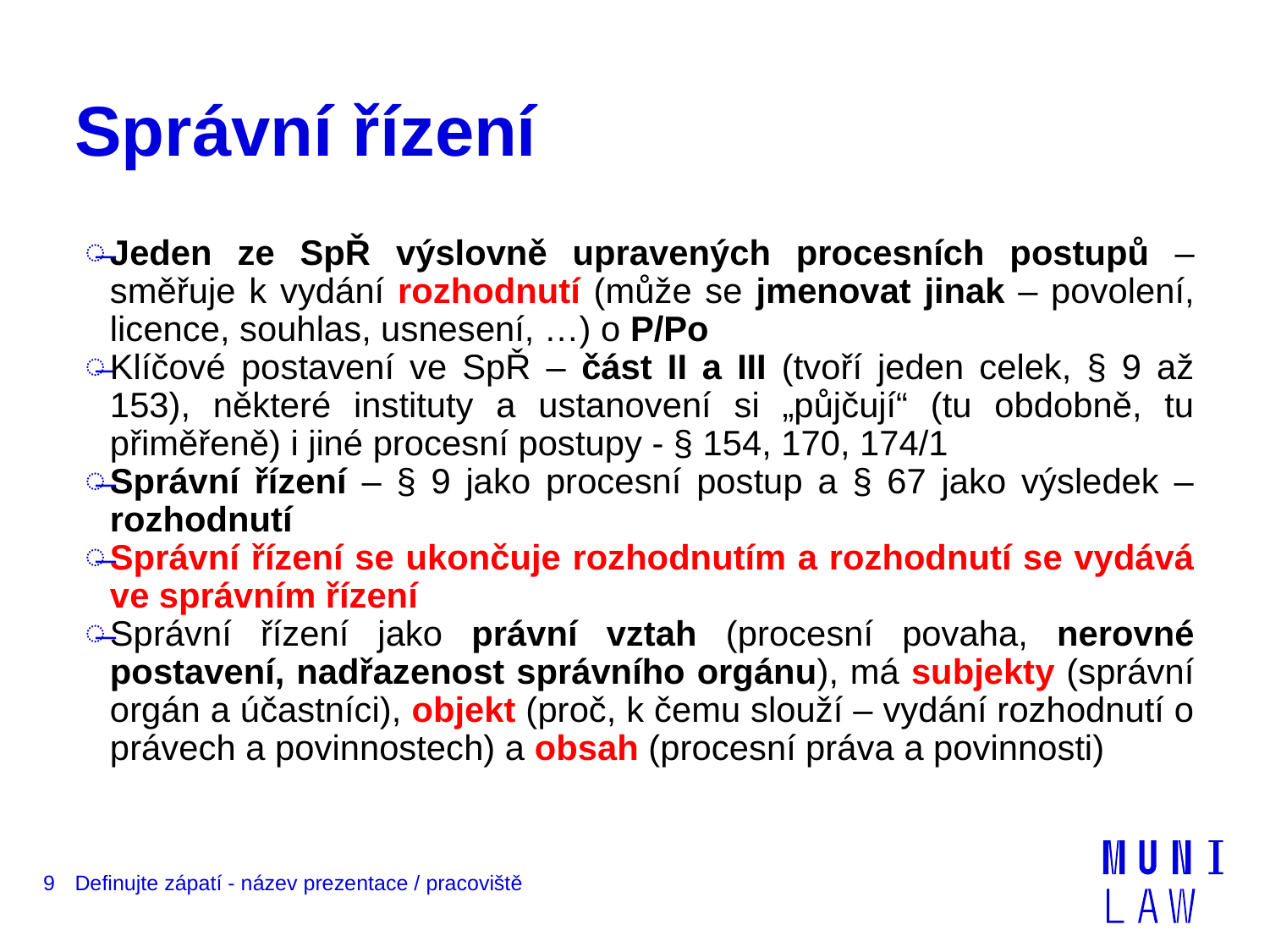

# Správní řízení
Jeden ze SpŘ výslovně upravených procesních postupů – směřuje k vydání rozhodnutí (může se jmenovat jinak – povolení, licence, souhlas, usnesení, …) o P/Po
Klíčové postavení ve SpŘ – část II a III (tvoří jeden celek, § 9 až 153), některé instituty a ustanovení si „půjčují“ (tu obdobně, tu přiměřeně) i jiné procesní postupy - § 154, 170, 174/1
Správní řízení – § 9 jako procesní postup a § 67 jako výsledek – rozhodnutí
Správní řízení se ukončuje rozhodnutím a rozhodnutí se vydává ve správním řízení
Správní řízení jako právní vztah (procesní povaha, nerovné postavení, nadřazenost správního orgánu), má subjekty (správní orgán a účastníci), objekt (proč, k čemu slouží – vydání rozhodnutí o právech a povinnostech) a obsah (procesní práva a povinnosti)

9
Definujte zápatí - název prezentace / pracoviště